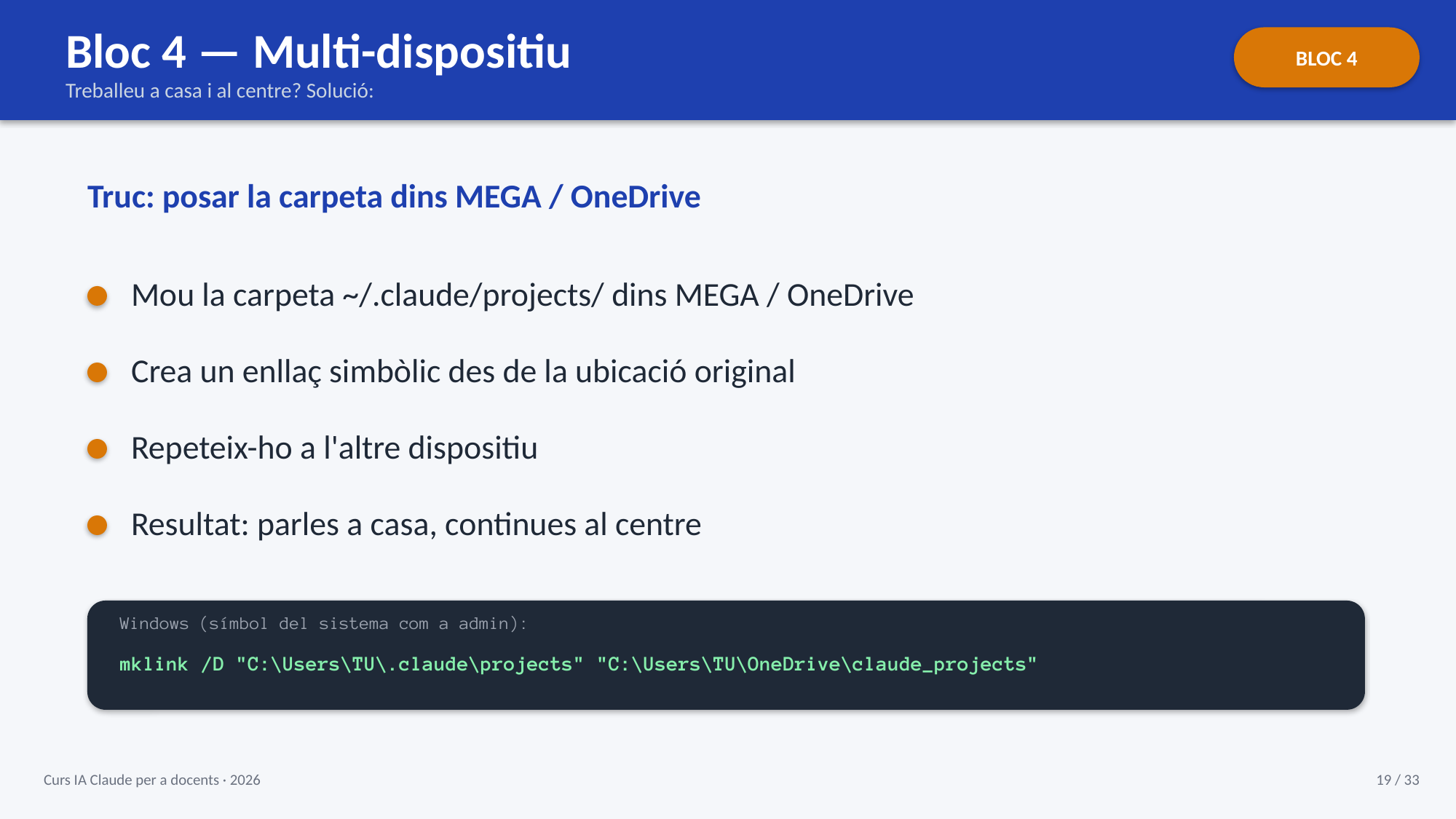

Bloc 4 — Multi-dispositiu
BLOC 4
Treballeu a casa i al centre? Solució:
Truc: posar la carpeta dins MEGA / OneDrive
Mou la carpeta ~/.claude/projects/ dins MEGA / OneDrive

Crea un enllaç simbòlic des de la ubicació original

Repeteix-ho a l'altre dispositiu

Resultat: parles a casa, continues al centre

Windows (símbol del sistema com a admin):
mklink /D "C:\Users\TU\.claude\projects" "C:\Users\TU\OneDrive\claude_projects"
Curs IA Claude per a docents · 2026
19 / 33